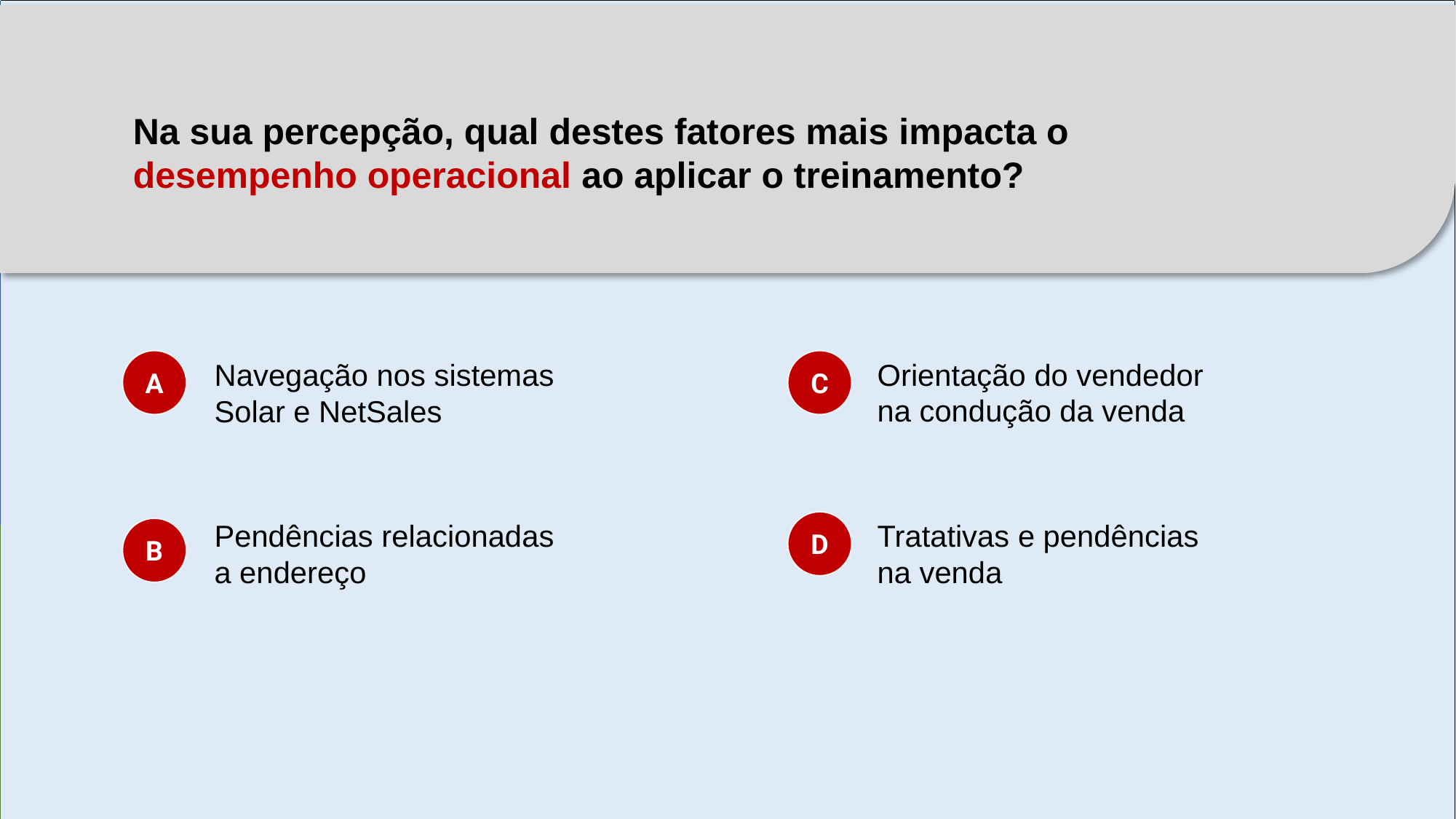

Na sua percepção, qual destes fatores mais impacta o desempenho operacional ao aplicar o treinamento?
Orientação do vendedor na condução da venda
A
Navegação nos sistemas Solar e NetSales
C
Pendências relacionadas a endereço
D
Tratativas e pendências na venda
B